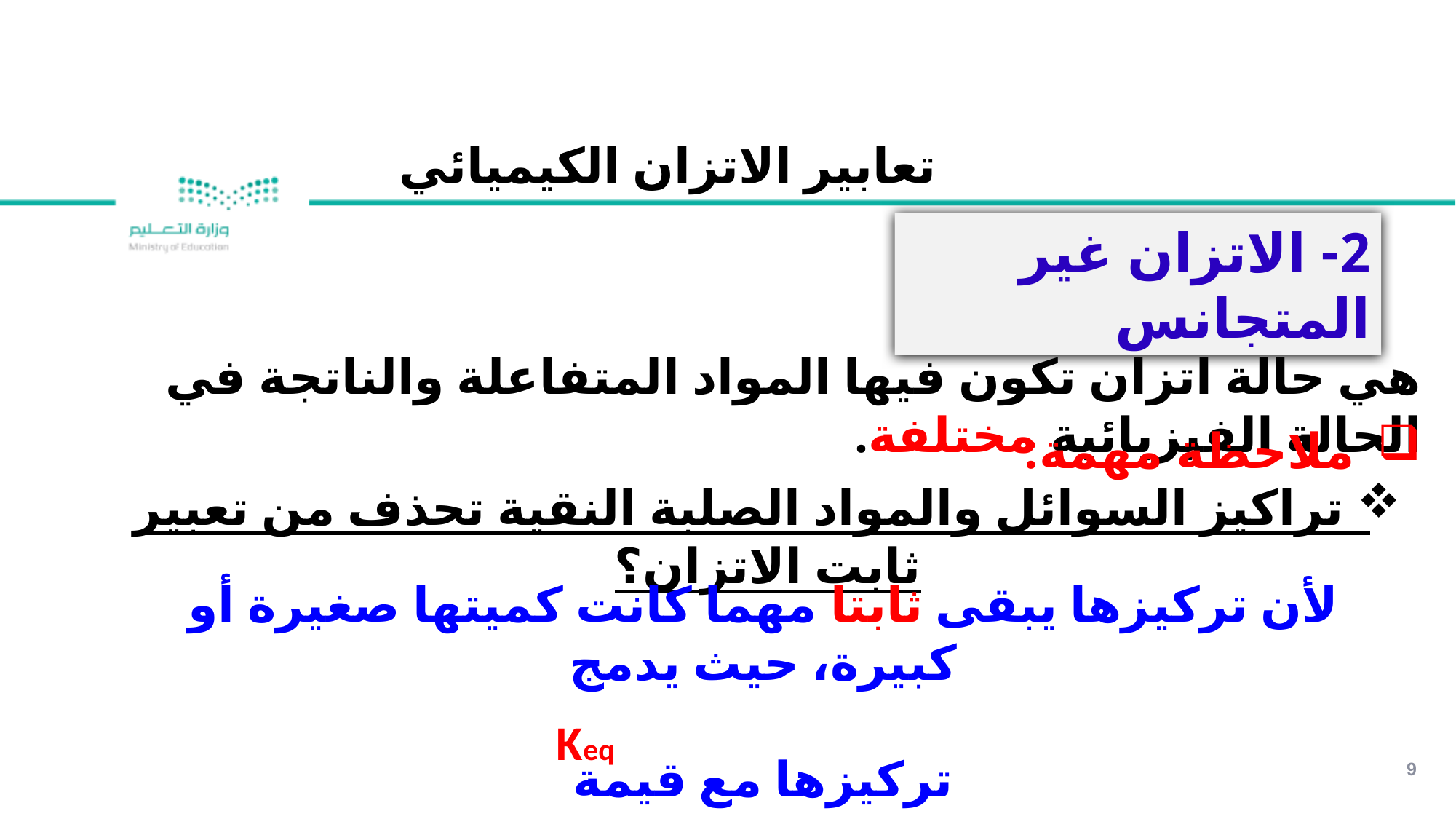

تعابير الاتزان الكيميائي
2- الاتزان غير المتجانس
هي حالة اتزان تكون فيها المواد المتفاعلة والناتجة في الحالة الفيزيائية مختلفة.
 ملاحظة مهمة:
 تراكيز السوائل والمواد الصلبة النقية تحذف من تعبير ثابت الاتزان؟
لأن تركيزها يبقى ثابتا مهما كانت كميتها صغيرة أو كبيرة، حيث يدمج

 تركيزها مع قيمة
Keq
9